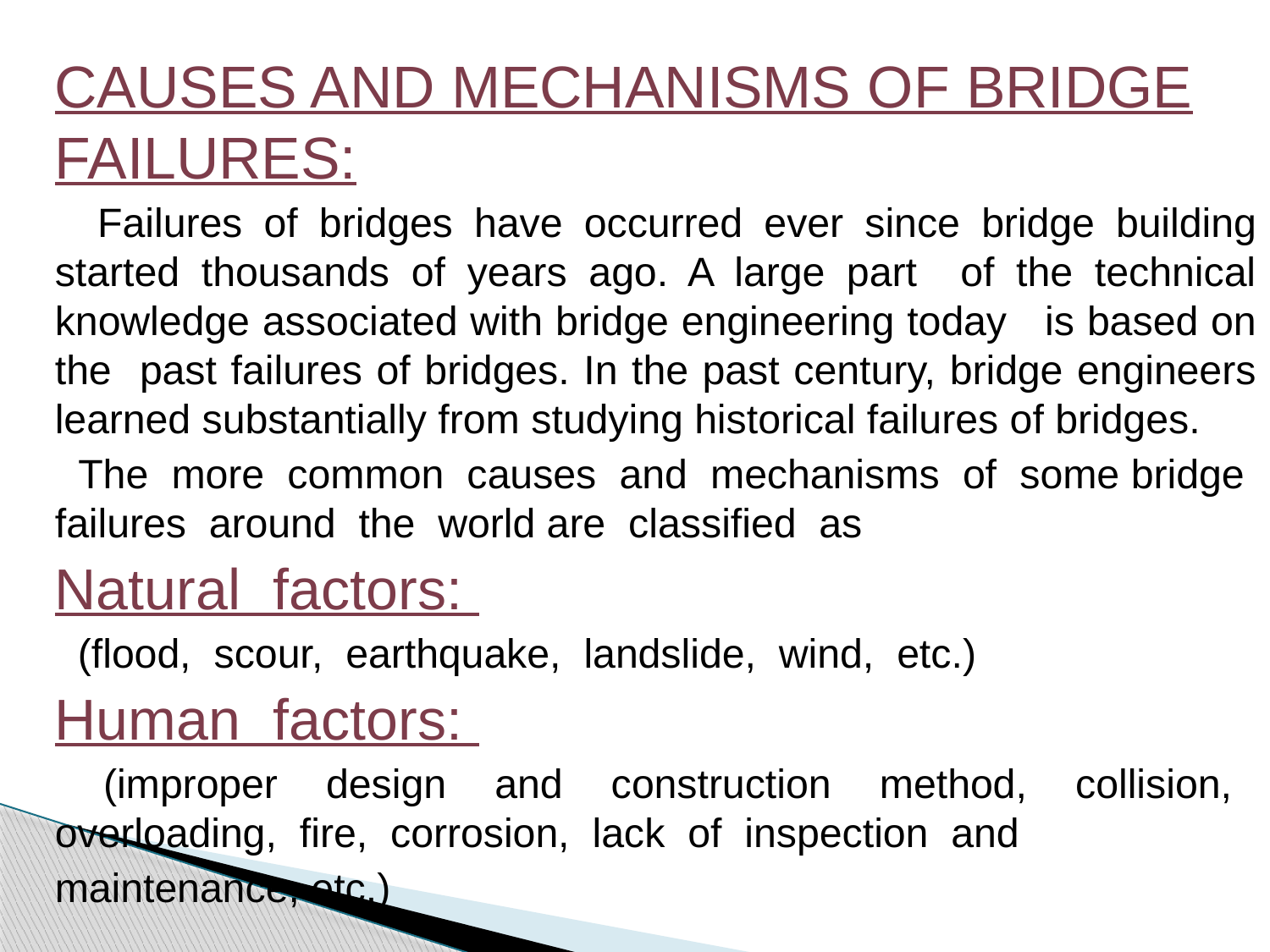

CAUSES AND MECHANISMS OF BRIDGE FAILURES:
  Failures of bridges have occurred ever since bridge building started thousands of years ago. A large part  of the technical knowledge associated with bridge engineering today   is based on the  past failures of bridges. In the past century, bridge engineers learned substantially from studying historical failures of bridges.
  The  more  common  causes  and  mechanisms  of  some bridge  failures  around  the  world are  classified  as
Natural  factors:
  (flood,  scour,  earthquake,  landslide,  wind,  etc.)
Human  factors:
  (improper  design  and  construction  method,  collision,  overloading,  fire,  corrosion,  lack  of  inspection  and
maintenance, etc.)